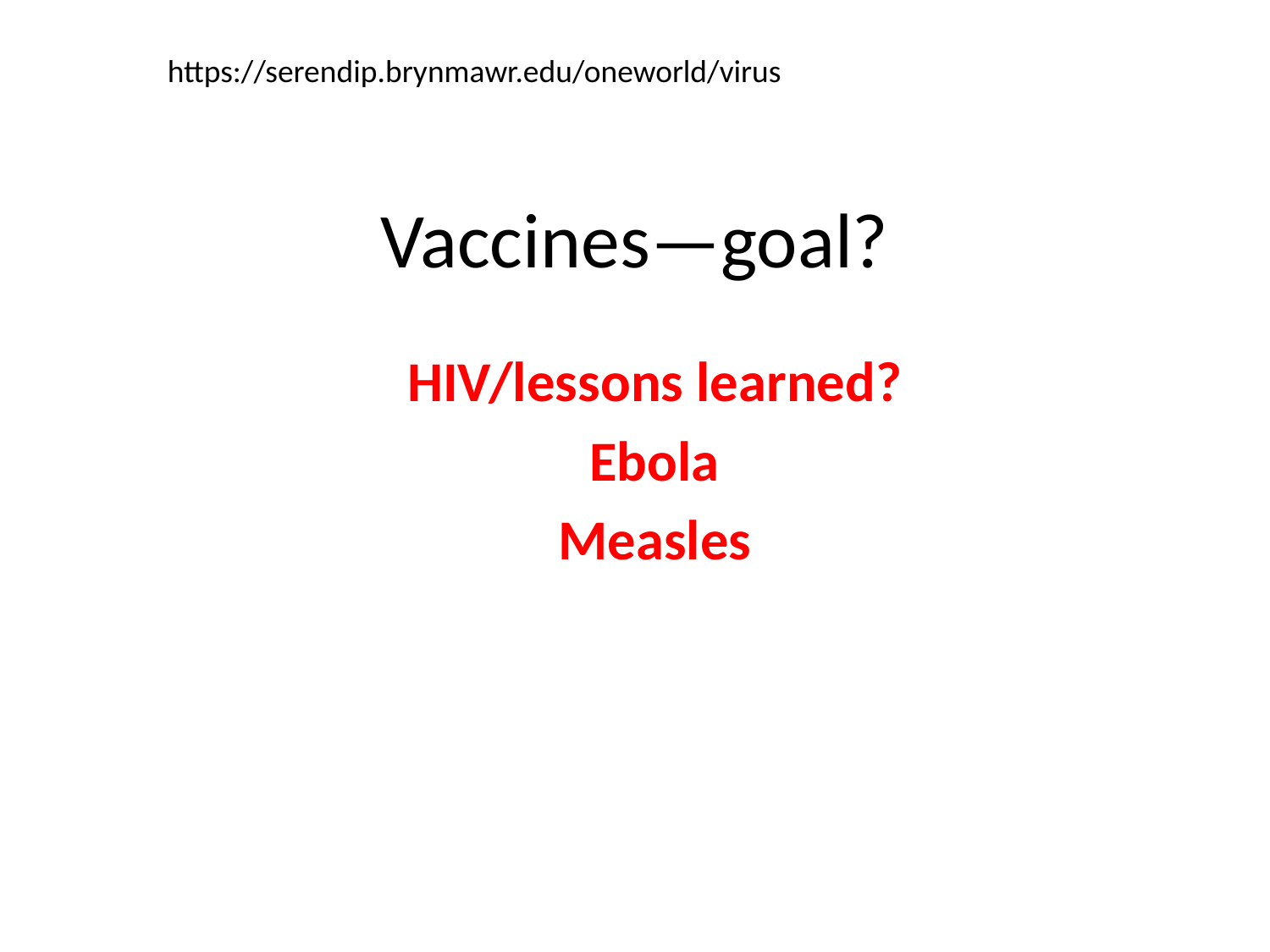

https://serendip.brynmawr.edu/oneworld/virus

# Vaccines—goal?
HIV/lessons learned?
Ebola
Measles